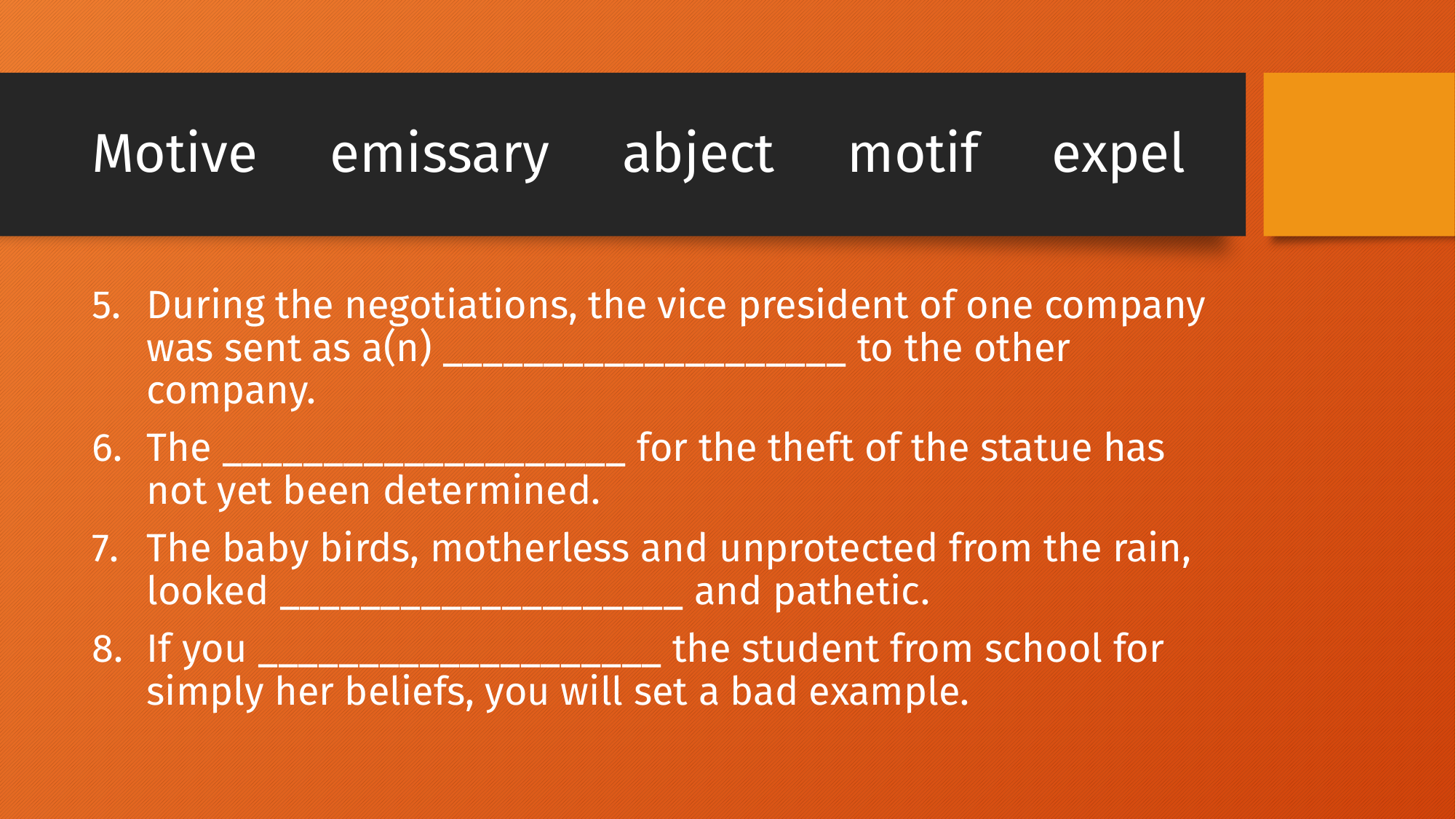

# Motive     emissary     abject     motif     expel
During the negotiations, the vice president of one company was sent as a(n) ____________________ to the other company.
The ____________________ for the theft of the statue has not yet been determined.
The baby birds, motherless and unprotected from the rain, looked ____________________ and pathetic.
If you ____________________ the student from school for simply her beliefs, you will set a bad example.